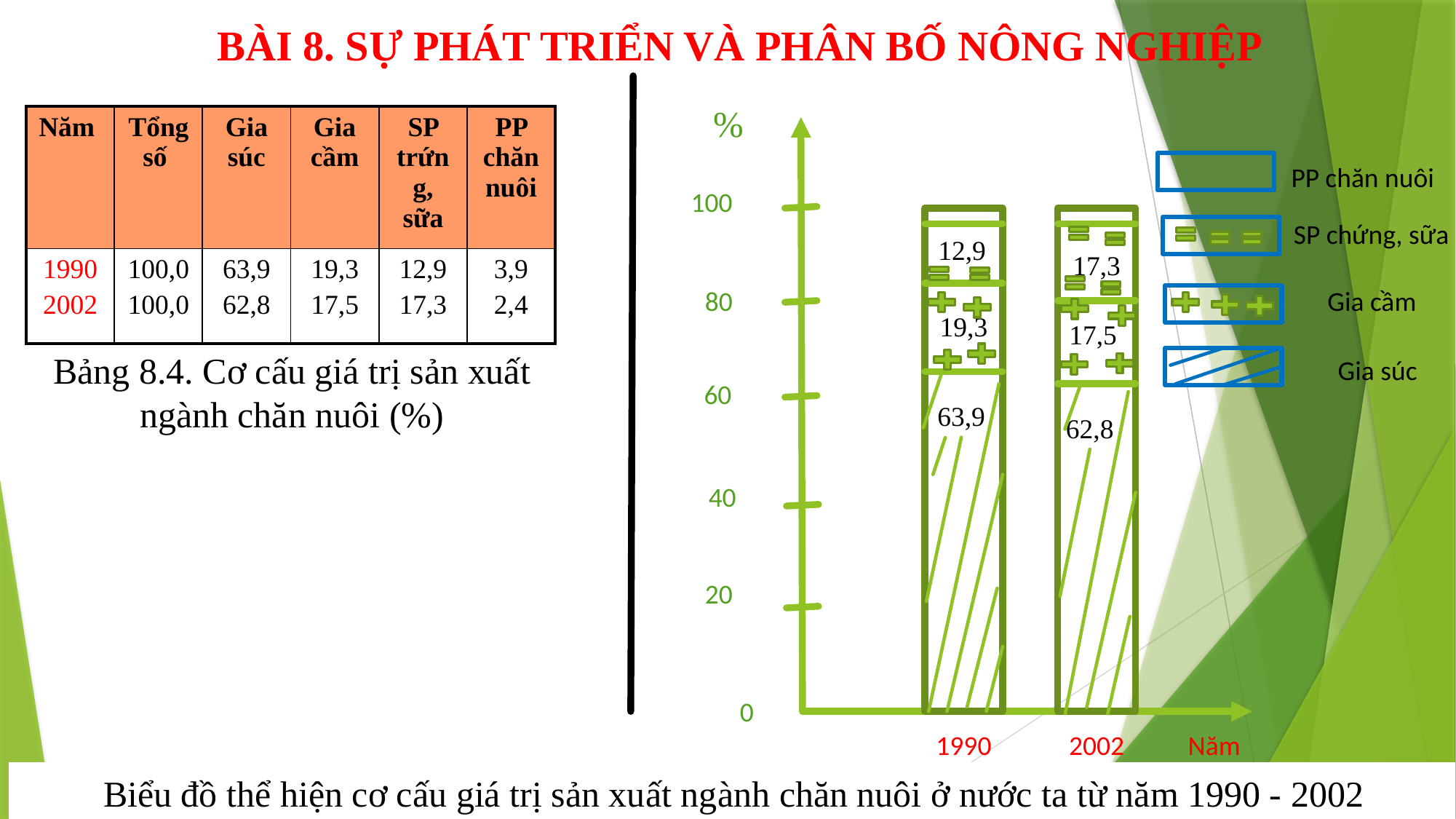

BÀI 8. SỰ PHÁT TRIỂN VÀ PHÂN BỐ NÔNG NGHIỆP
%
| Năm | Tổng số | Gia súc | Gia cầm | SP trứng, sữa | PP chăn nuôi |
| --- | --- | --- | --- | --- | --- |
| 1990 2002 | 100,0 100,0 | 63,9 62,8 | 19,3 17,5 | 12,9 17,3 | 3,9 2,4 |

PP chăn nuôi
100

SP chứng, sữa

12,9

17,3

80
Gia cầm

19,3
17,5

Bảng 8.4. Cơ cấu giá trị sản xuất ngành chăn nuôi (%)

Gia súc

60
63,9
62,8
40
20
0
1990
2002
Năm
Biểu đồ thể hiện cơ cấu giá trị sản xuất ngành chăn nuôi ở nước ta từ năm 1990 - 2002